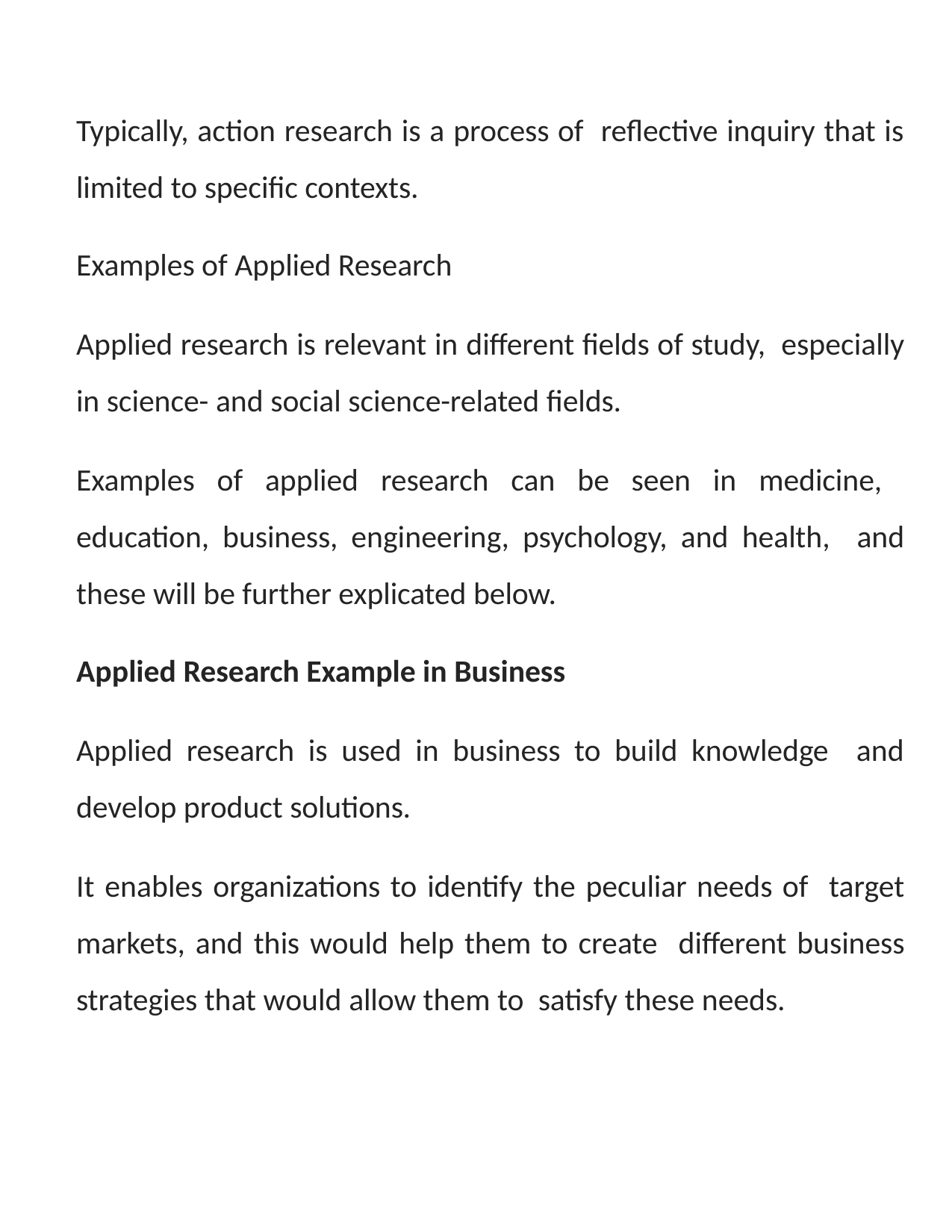

Typically, action research is a process of  reflective inquiry that is limited to specific contexts.

Examples of Applied Research
Applied research is relevant in different fields of study,  especially in science- and social science-related fields.
Examples of applied research can be seen in medicine,  education, business, engineering, psychology, and health,  and these will be further explicated below.

Applied Research Example in Business
Applied research is used in business to build knowledge  and develop product solutions.
It enables organizations to identify the peculiar needs of  target markets, and this would help them to create  different business strategies that would allow them to  satisfy these needs.